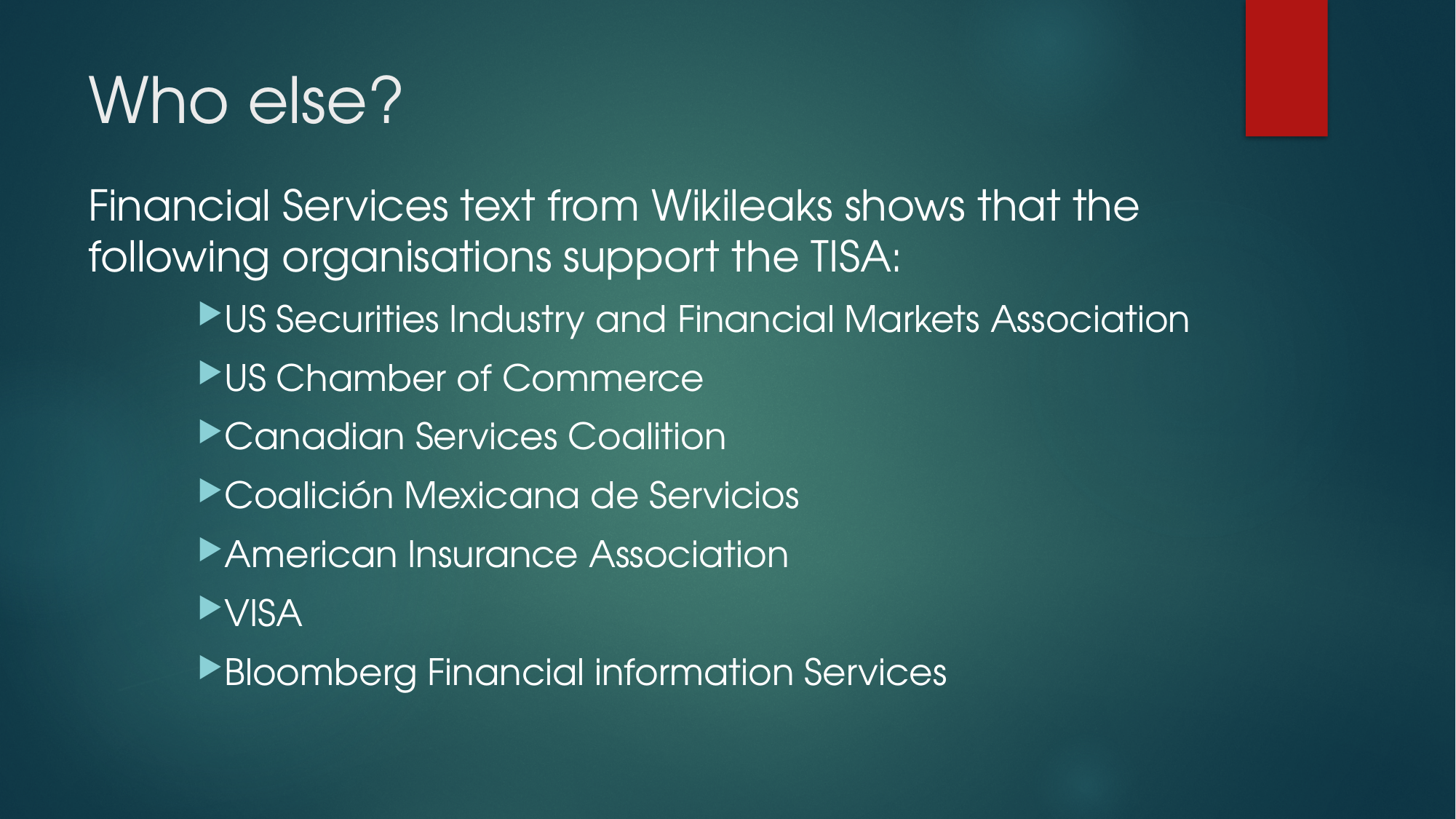

# Who else?
Financial Services text from Wikileaks shows that the following organisations support the TISA:
US Securities Industry and Financial Markets Association
US Chamber of Commerce
Canadian Services Coalition
Coalición Mexicana de Servicios
American Insurance Association
VISA
Bloomberg Financial information Services